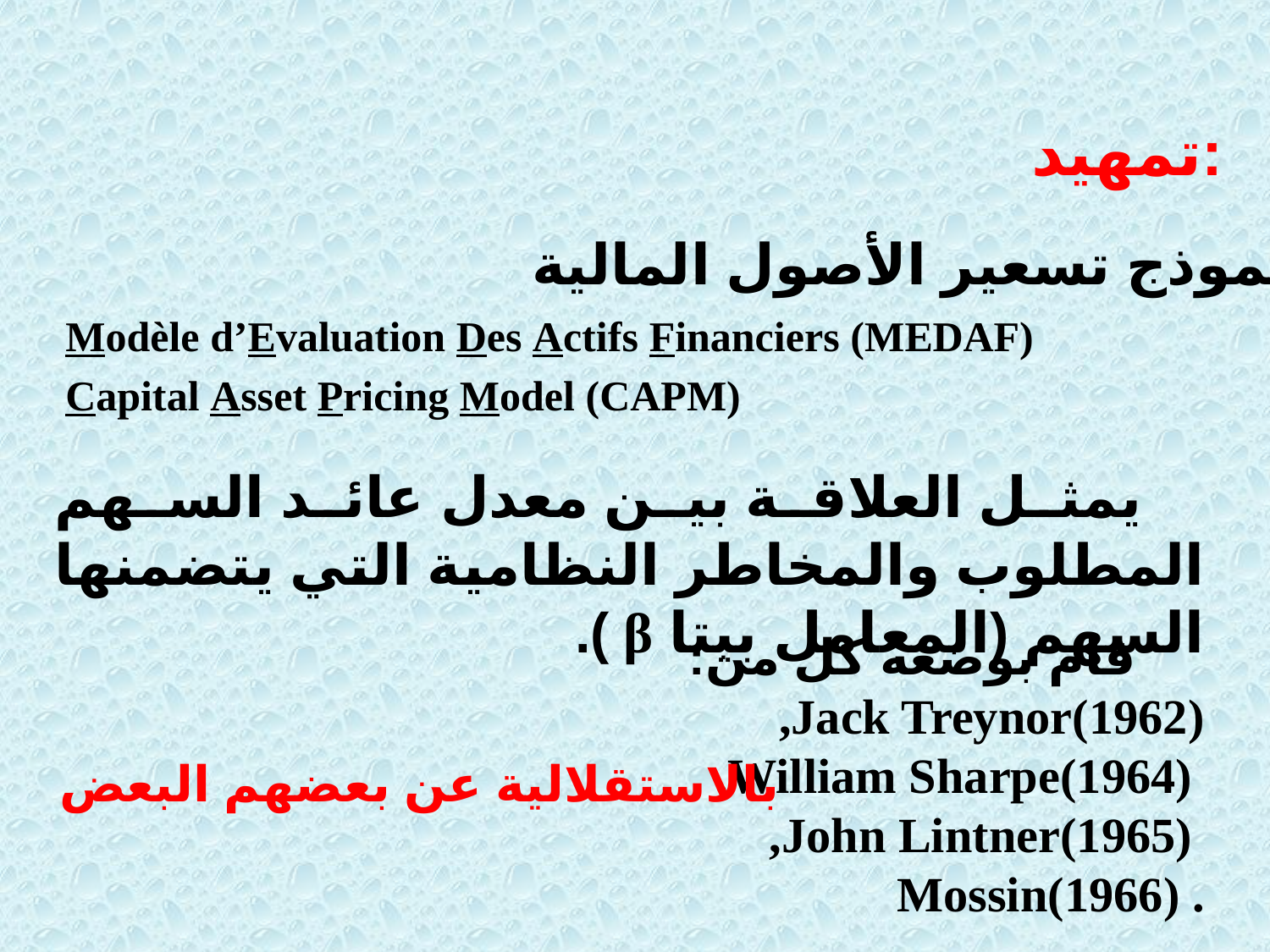

تمهيد:
نموذج تسعير الأصول المالية:
Modèle d’Evaluation Des Actifs Financiers (MEDAF)
Capital Asset Pricing Model (CAPM)
    يمثل العلاقة بين معدل عائد السهم المطلوب والمخاطر النظامية التي يتضمنها السهم (المعامل بيتا β ).
     قام بوضعه كل من:
Jack Treynor(1962),
 William Sharpe(1964),
 John Lintner(1965),
. Mossin(1966)
بالاستقلالية عن بعضهم البعض